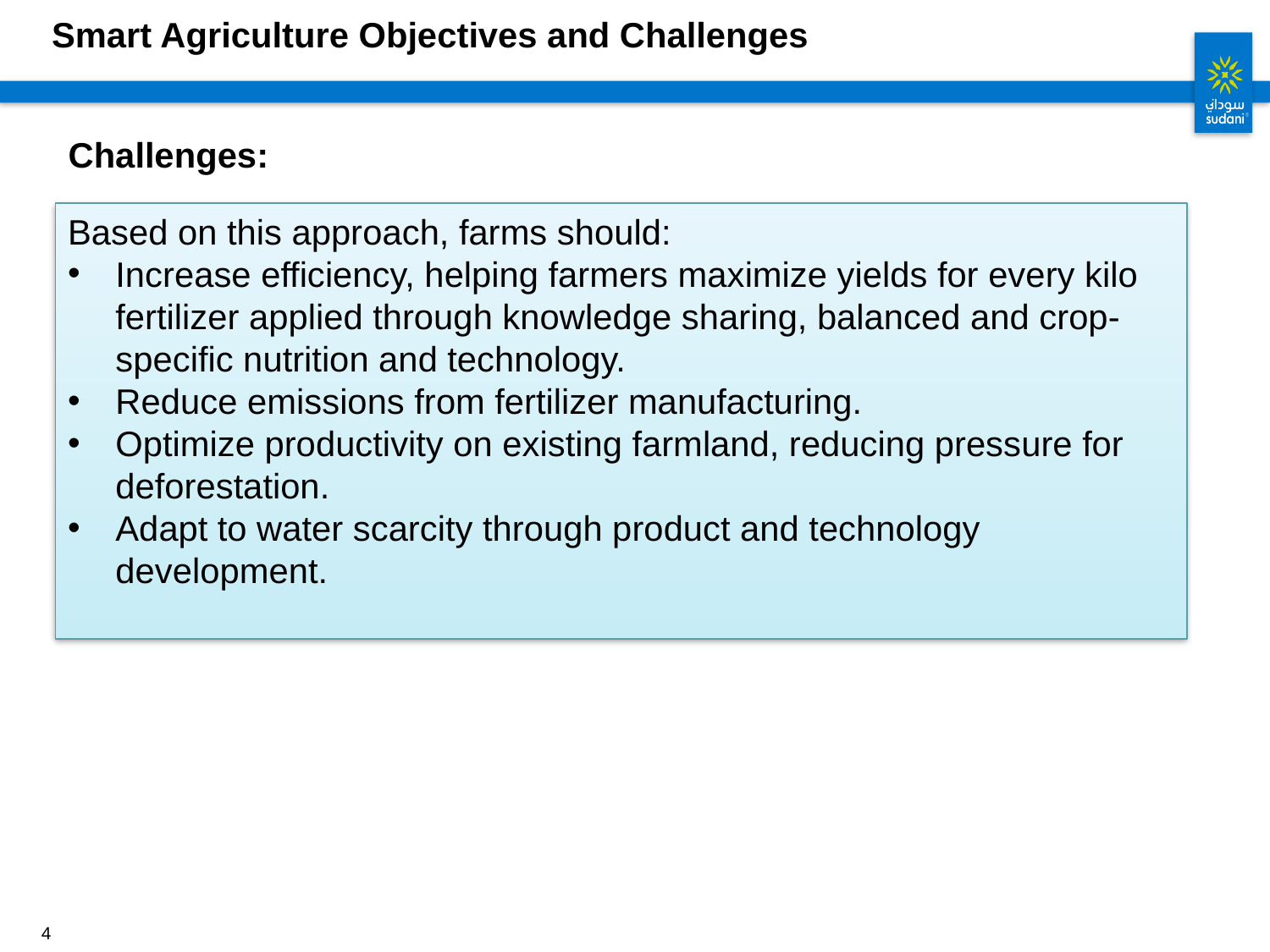

# Smart Agriculture Objectives and Challenges
Challenges:
Based on this approach, farms should:
Increase efficiency, helping farmers maximize yields for every kilo fertilizer applied through knowledge sharing, balanced and crop-specific nutrition and technology.
Reduce emissions from fertilizer manufacturing.
Optimize productivity on existing farmland, reducing pressure for deforestation.
Adapt to water scarcity through product and technology development.